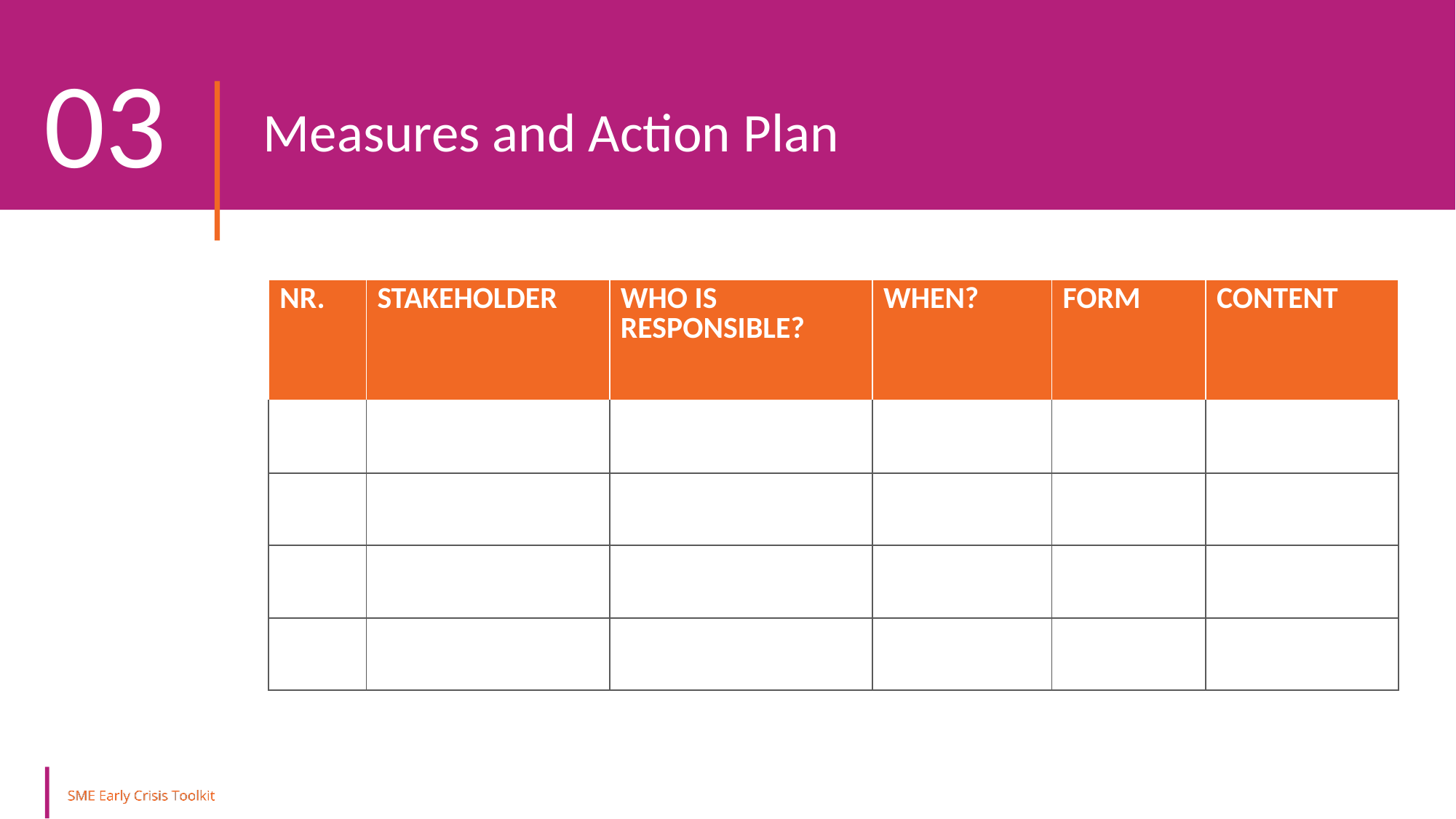

03
Measures and Action Plan

| NR. | STAKEHOLDER | WHO IS RESPONSIBLE? | WHEN? | FORM | CONTENT |
| --- | --- | --- | --- | --- | --- |
|  |  |  |  |  |  |
|  |  |  |  |  |  |
|  |  |  |  |  |  |
|  |  |  |  |  |  |